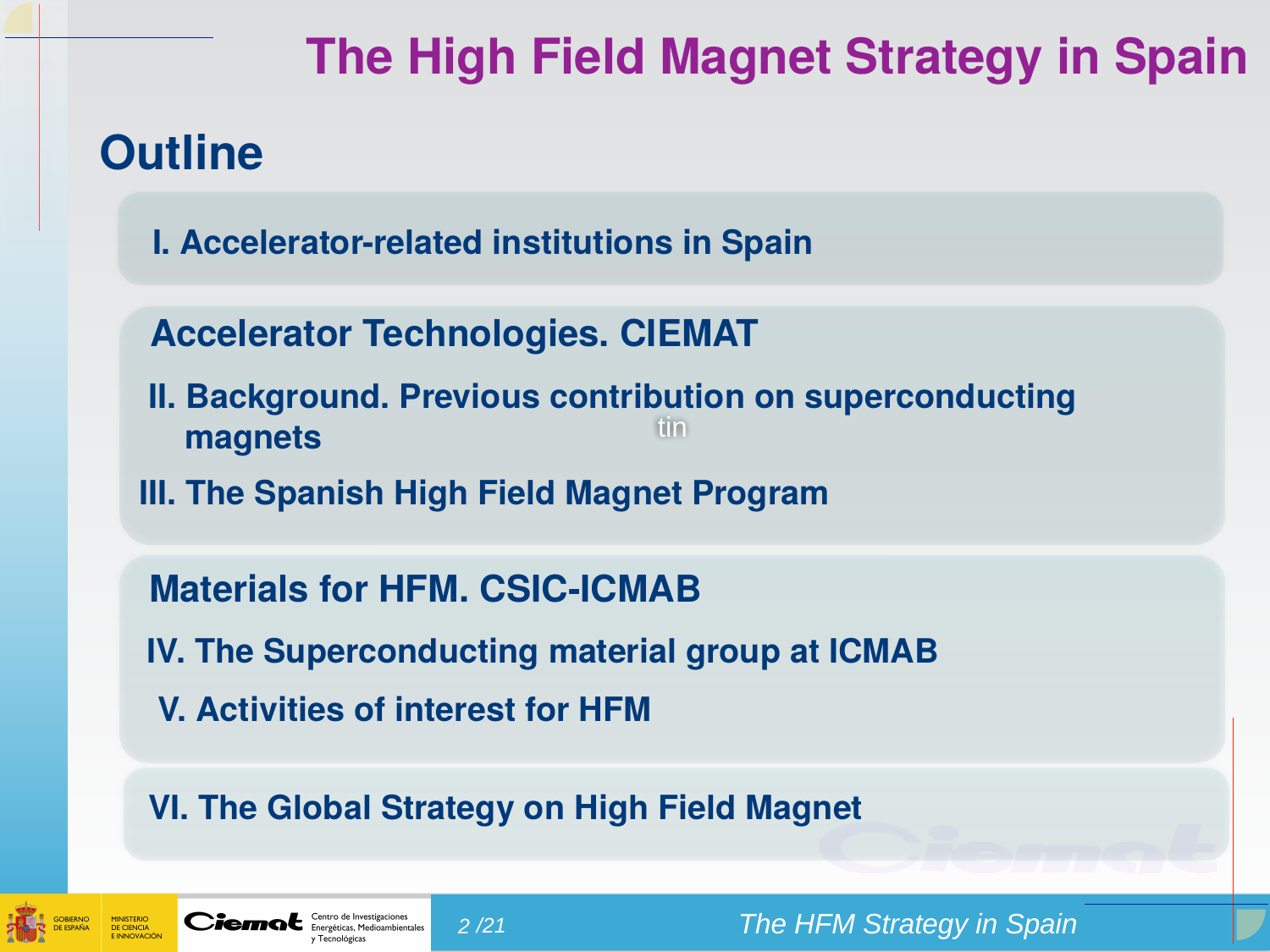

The High Field Magnet Strategy in Spain
Outline

I. Accelerator-related institutions in Spain
Accelerator Technologies. CIEMAT
tin
  II. Background. Previous contribution on superconducting magnets
III. The Spanish High Field Magnet Program

Materials for HFM. CSIC-ICMAB
IV. The Superconducting material group at ICMAB
 V. Activities of interest for HFM

VI. The Global Strategy on High Field Magnet
2